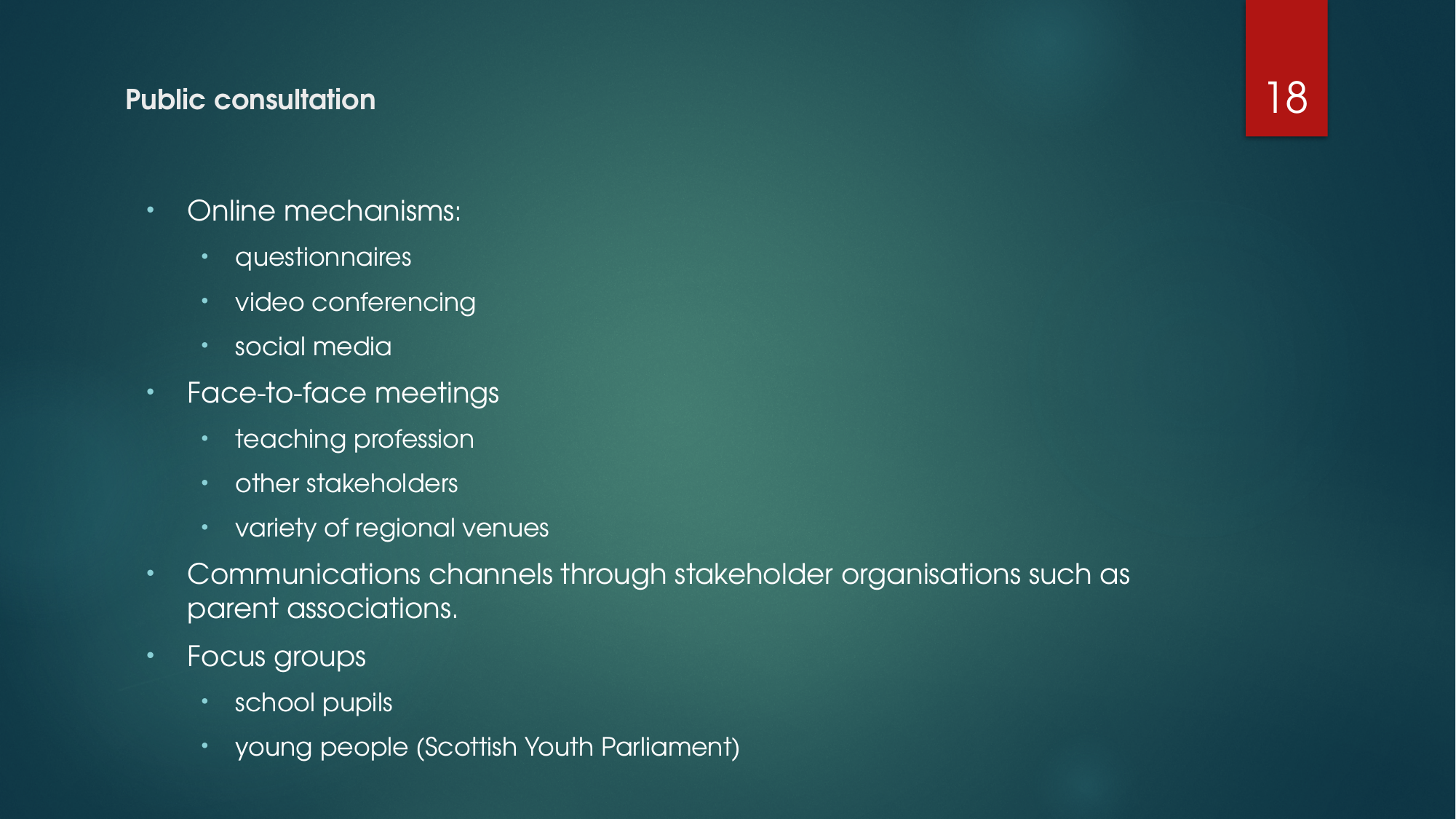

18
# Public consultation
Online mechanisms:
questionnaires
video conferencing
social media
Face-to-face meetings
teaching profession
other stakeholders
variety of regional venues
Communications channels through stakeholder organisations such as parent associations.
Focus groups
school pupils
young people (Scottish Youth Parliament)